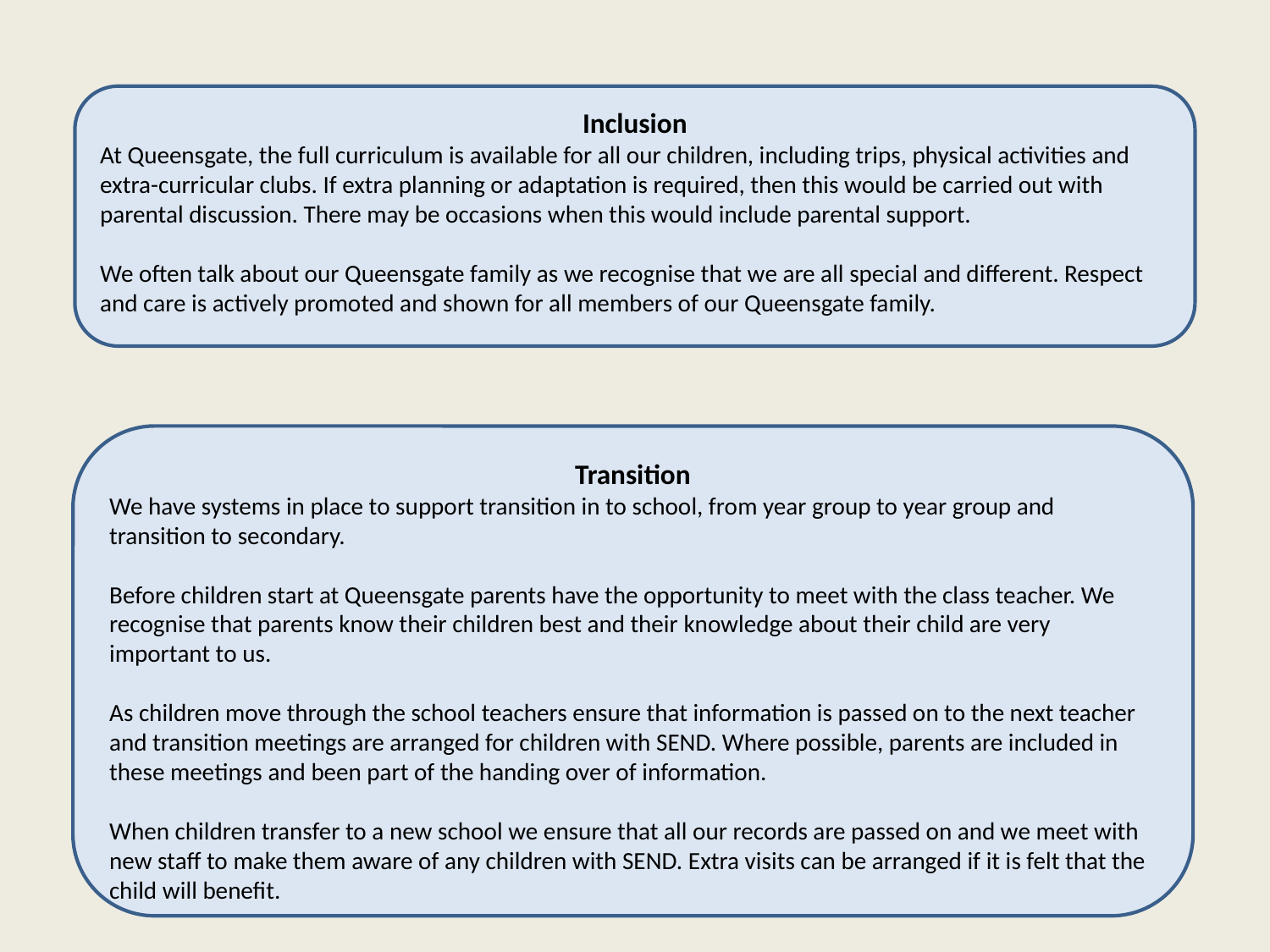

Inclusion
At Queensgate, the full curriculum is available for all our children, including trips, physical activities and extra-curricular clubs. If extra planning or adaptation is required, then this would be carried out with parental discussion. There may be occasions when this would include parental support.

We often talk about our Queensgate family as we recognise that we are all special and different. Respect and care is actively promoted and shown for all members of our Queensgate family.
Transition
We have systems in place to support transition in to school, from year group to year group and transition to secondary.

Before children start at Queensgate parents have the opportunity to meet with the class teacher. We recognise that parents know their children best and their knowledge about their child are very important to us.

As children move through the school teachers ensure that information is passed on to the next teacher and transition meetings are arranged for children with SEND. Where possible, parents are included in these meetings and been part of the handing over of information.

When children transfer to a new school we ensure that all our records are passed on and we meet with new staff to make them aware of any children with SEND. Extra visits can be arranged if it is felt that the child will benefit.